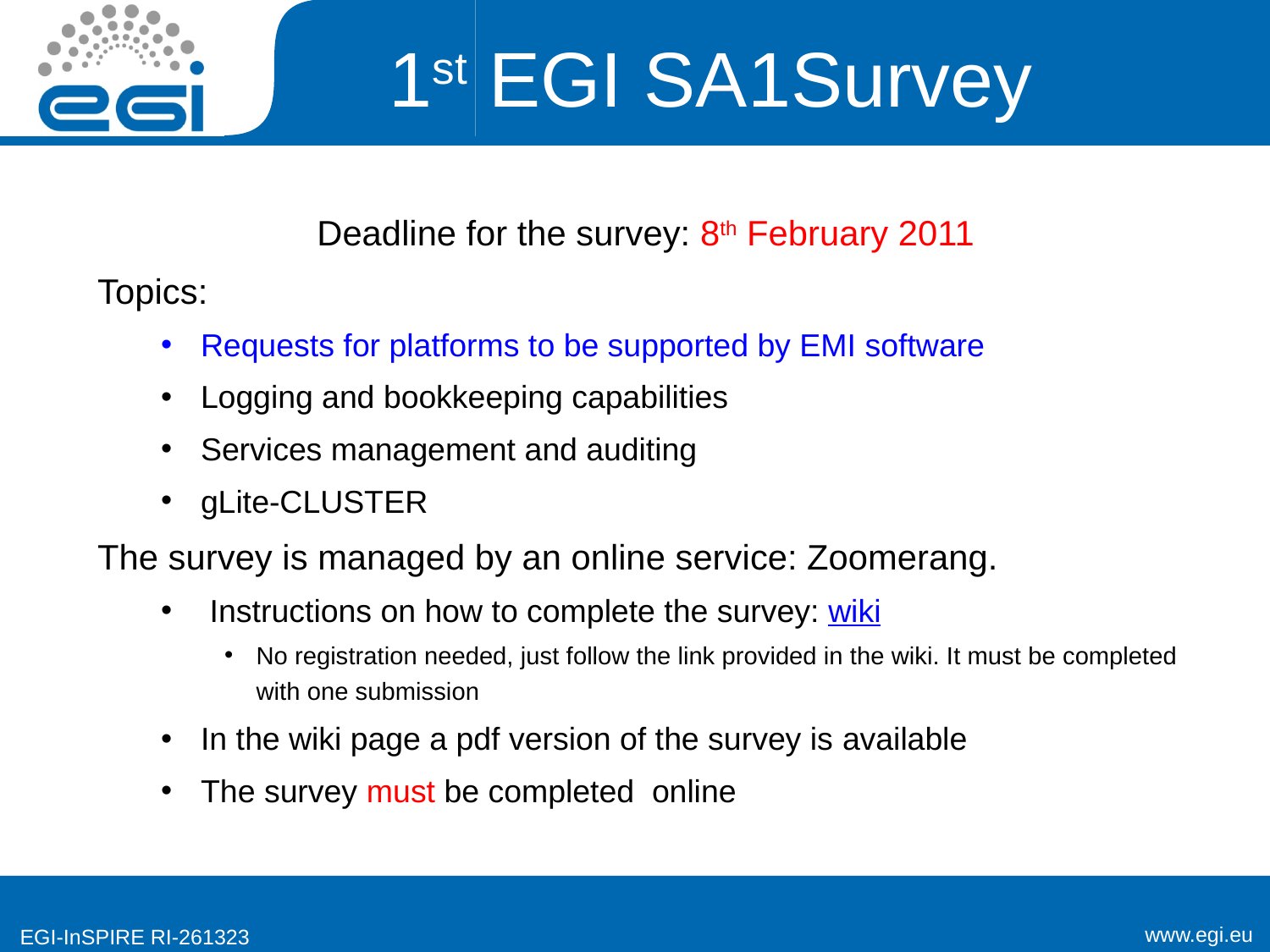

# 1st EGI SA1Survey
Deadline for the survey: 8th February 2011
Topics:
Requests for platforms to be supported by EMI software
Logging and bookkeeping capabilities
Services management and auditing
gLite-CLUSTER
The survey is managed by an online service: Zoomerang.
 Instructions on how to complete the survey: wiki
No registration needed, just follow the link provided in the wiki. It must be completed with one submission
In the wiki page a pdf version of the survey is available
The survey must be completed  online